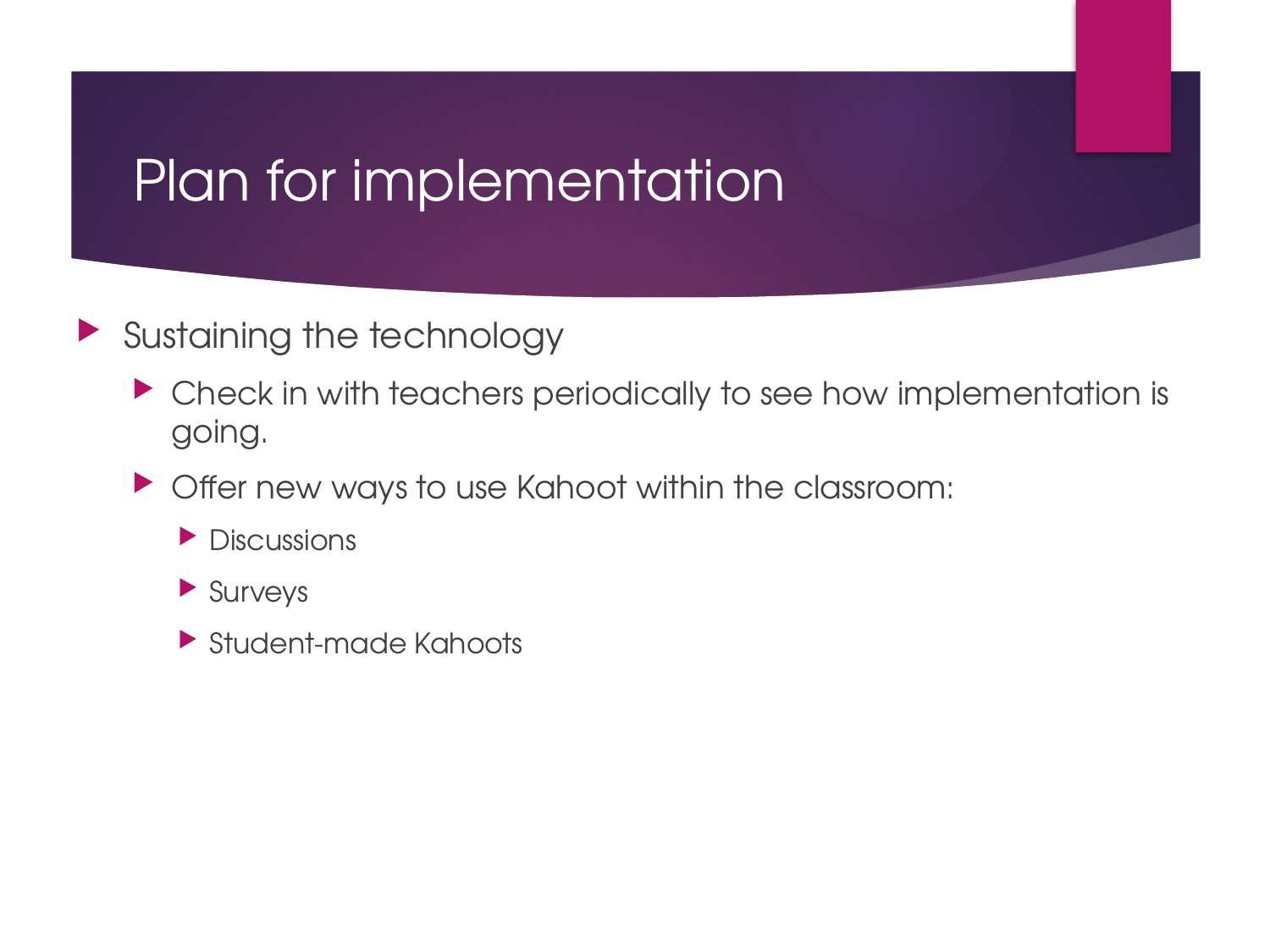

# Plan for implementation
Sustaining the technology
Check in with teachers periodically to see how implementation is going.
Offer new ways to use Kahoot within the classroom:
Discussions
Surveys
Student-made Kahoots